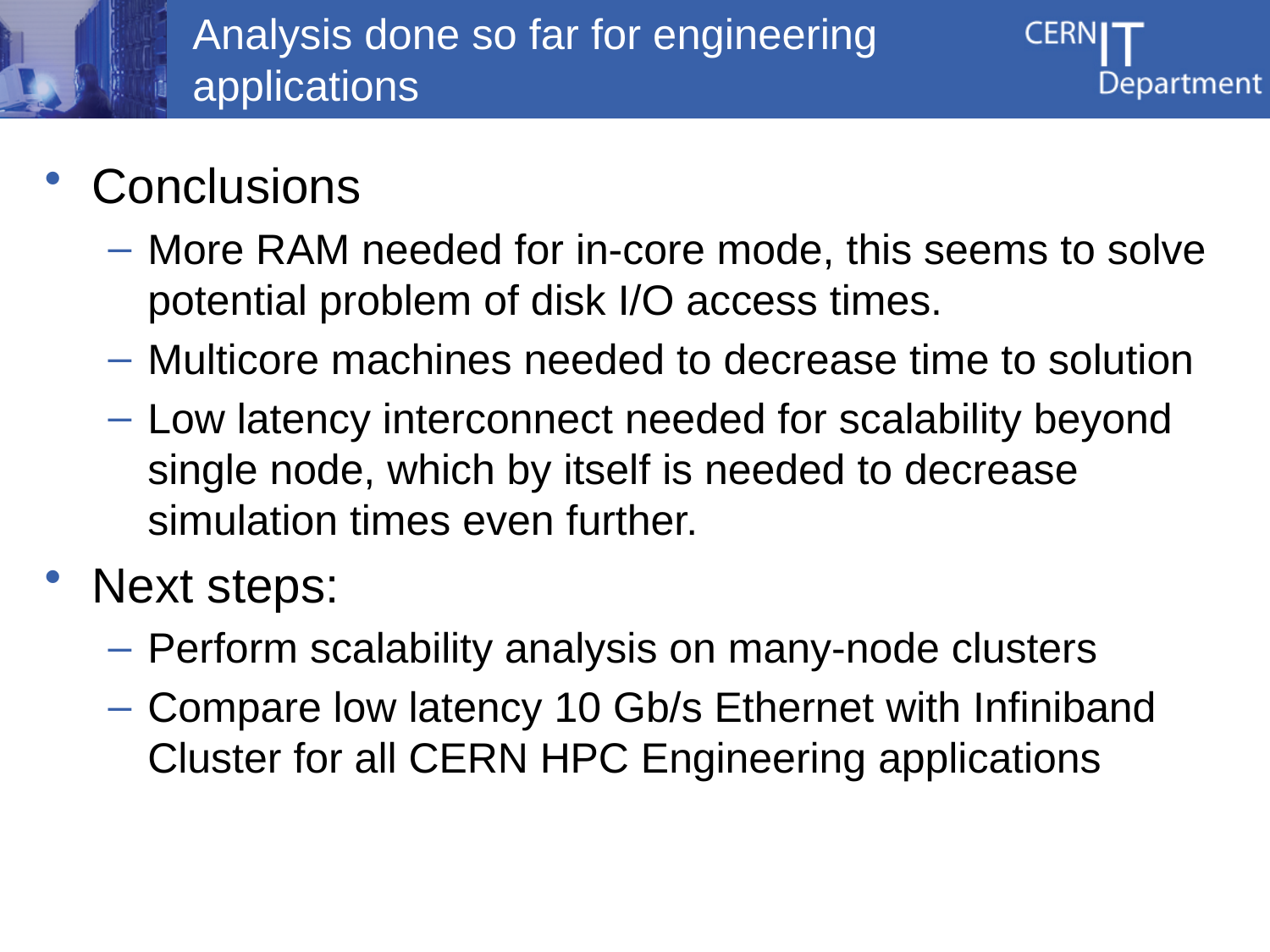

# Analysis done so far for engineering applications
Conclusions
More RAM needed for in-core mode, this seems to solve potential problem of disk I/O access times.
Multicore machines needed to decrease time to solution
Low latency interconnect needed for scalability beyond single node, which by itself is needed to decrease simulation times even further.
Next steps:
Perform scalability analysis on many-node clusters
Compare low latency 10 Gb/s Ethernet with Infiniband Cluster for all CERN HPC Engineering applications